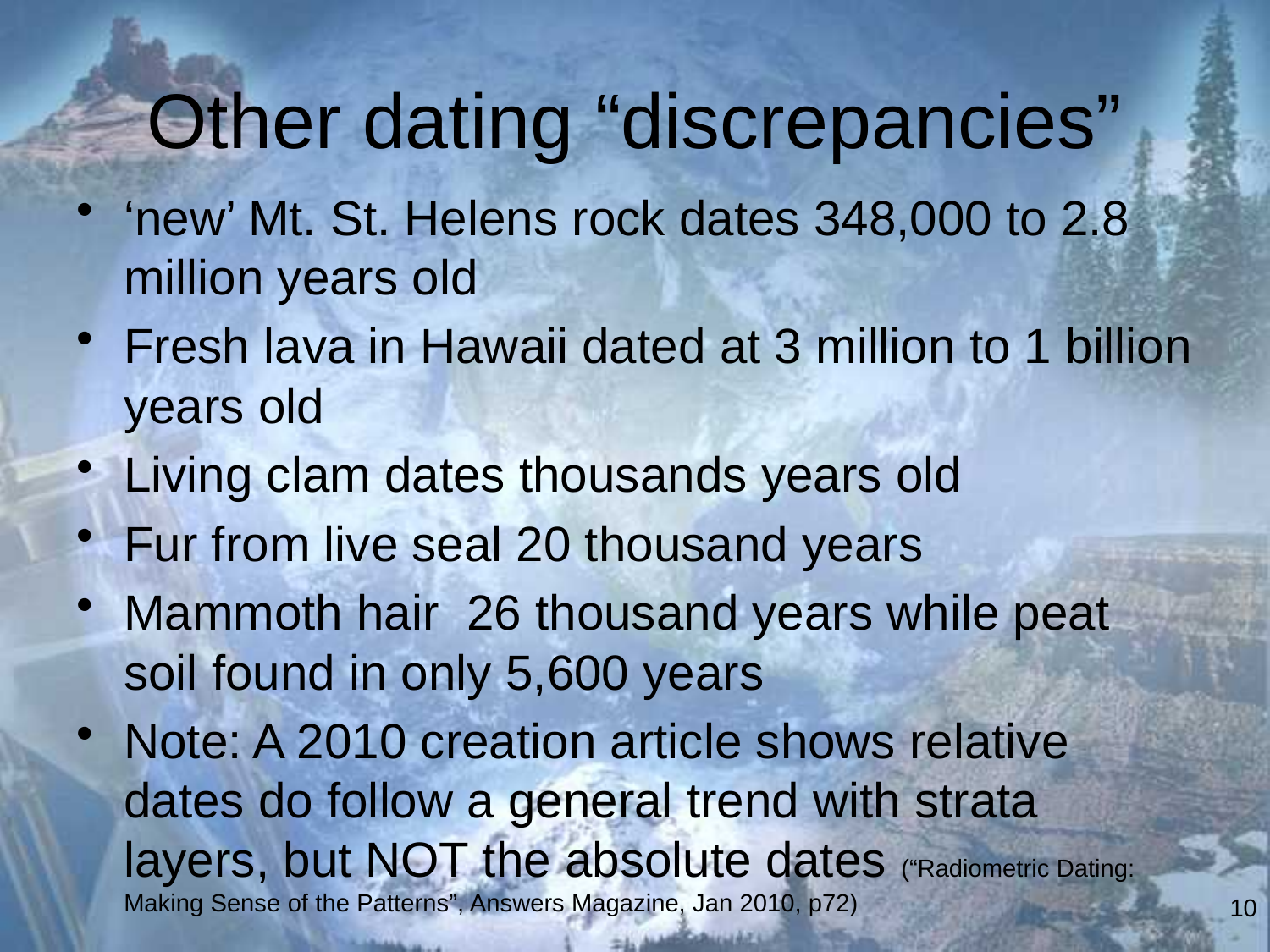

# Other dating “discrepancies”
‘new’ Mt. St. Helens rock dates 348,000 to 2.8 million years old
Fresh lava in Hawaii dated at 3 million to 1 billion years old
Living clam dates thousands years old
Fur from live seal 20 thousand years
Mammoth hair  26 thousand years while peat soil found in only 5,600 years
Note: A 2010 creation article shows relative dates do follow a general trend with strata layers, but NOT the absolute dates (“Radiometric Dating: Making Sense of the Patterns”, Answers Magazine, Jan 2010, p72)
10